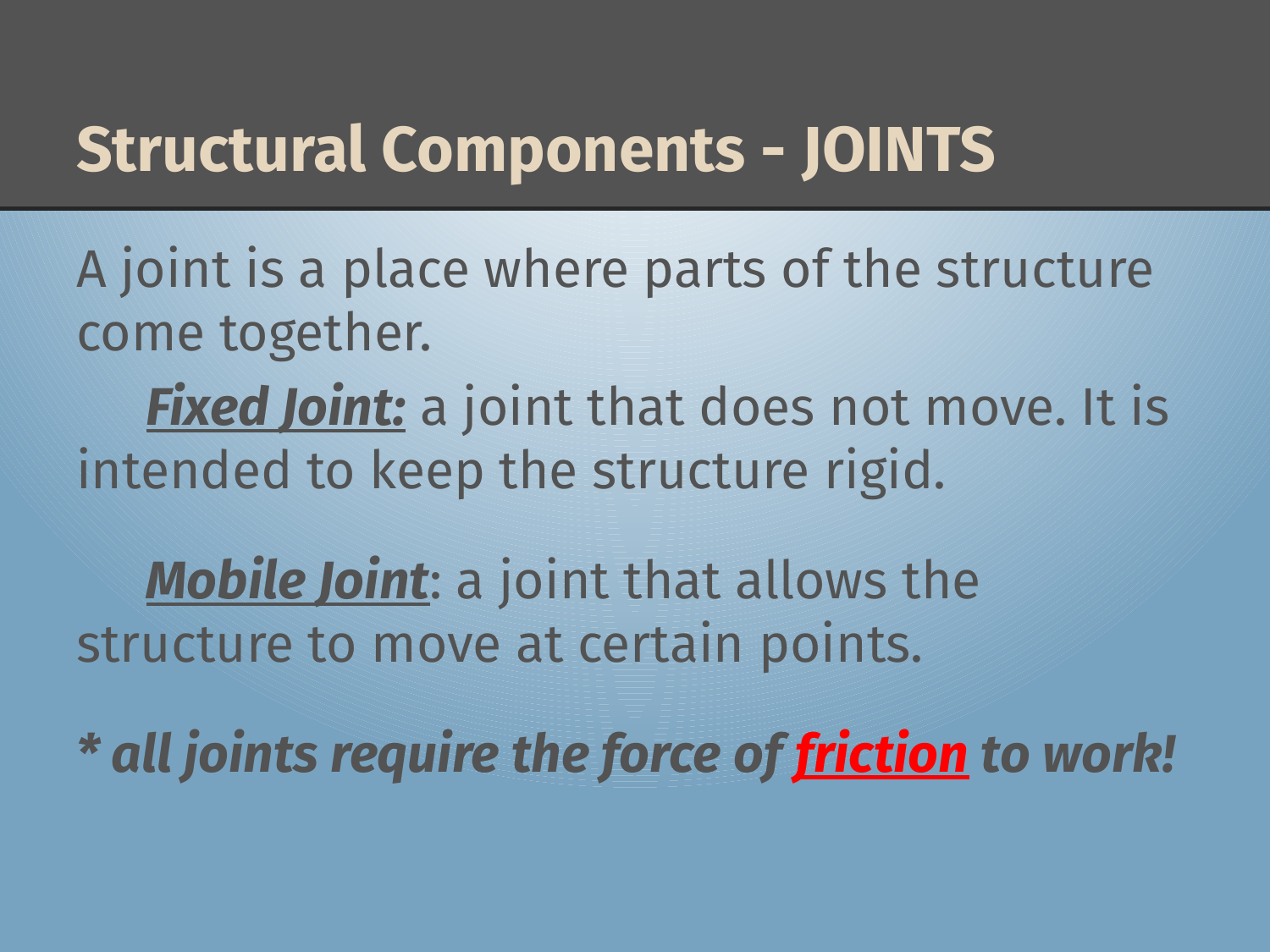

# Structural Components - JOINTS
A joint is a place where parts of the structure come together.
     Fixed Joint: a joint that does not move. It is intended to keep the structure rigid.

     Mobile Joint: a joint that allows the structure to move at certain points.

* all joints require the force of friction to work!